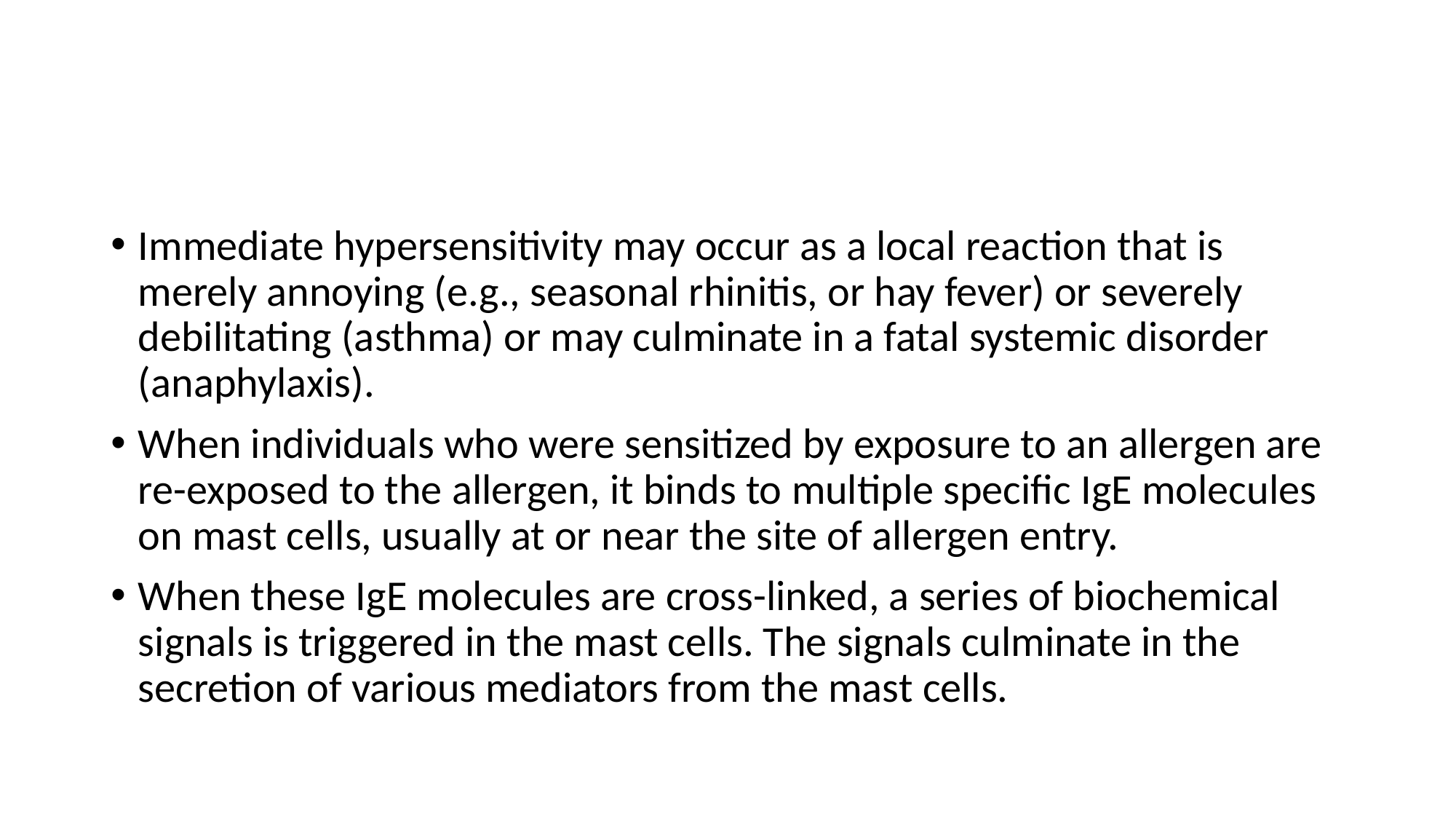

#
Immediate hypersensitivity may occur as a local reaction that is merely annoying (e.g., seasonal rhinitis, or hay fever) or severely debilitating (asthma) or may culminate in a fatal systemic disorder (anaphylaxis).
When individuals who were sensitized by exposure to an allergen are re-exposed to the allergen, it binds to multiple specific IgE molecules on mast cells, usually at or near the site of allergen entry.
When these IgE molecules are cross-linked, a series of biochemical signals is triggered in the mast cells. The signals culminate in the secretion of various mediators from the mast cells.